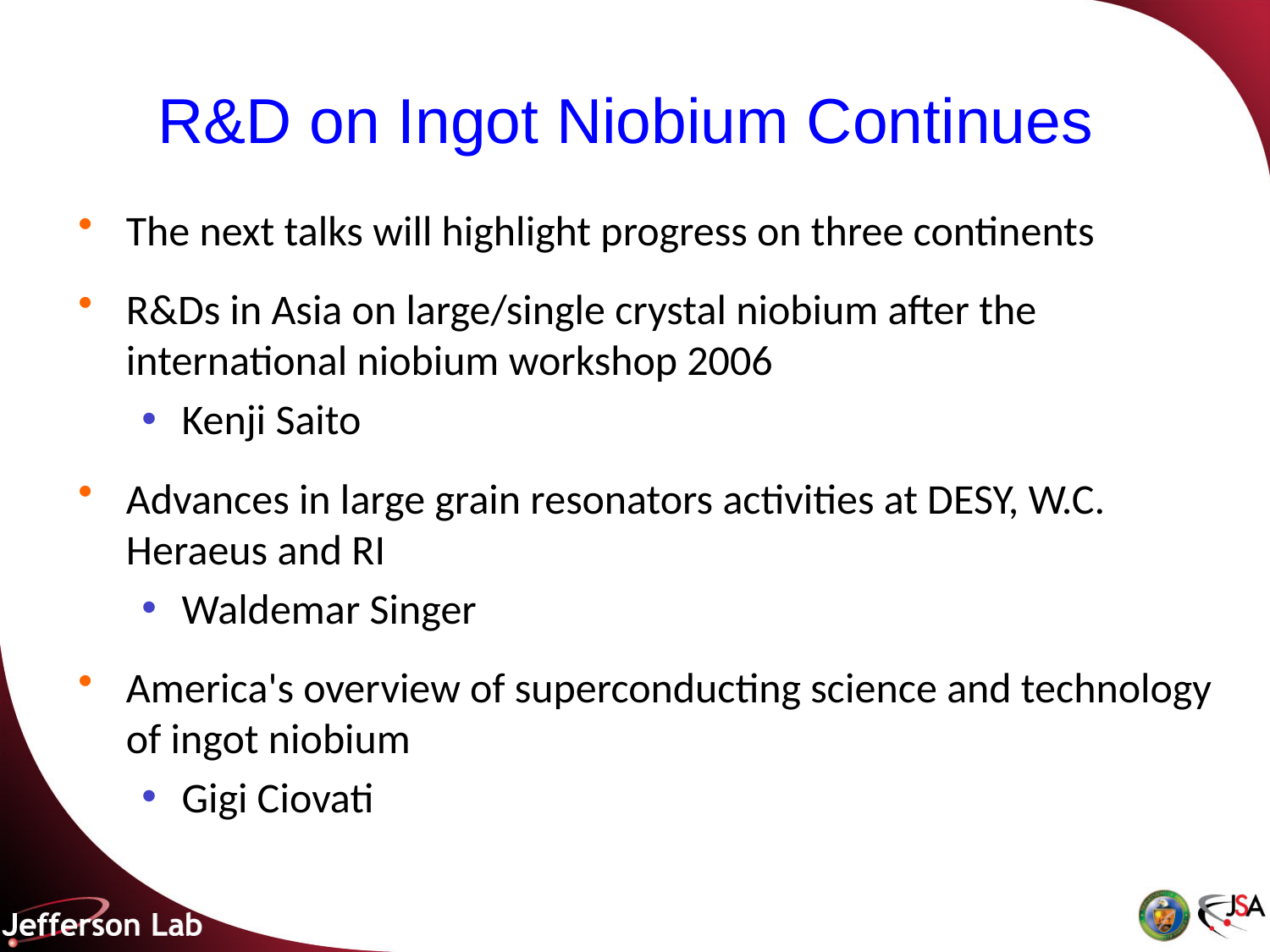

# R&D on Ingot Niobium Continues
The next talks will highlight progress on three continents

R&Ds in Asia on large/single crystal niobium after the international niobium workshop 2006
Kenji Saito

Advances in large grain resonators activities at DESY, W.C. Heraeus and RI
Waldemar Singer

America's overview of superconducting science and technology of ingot niobium
Gigi Ciovati